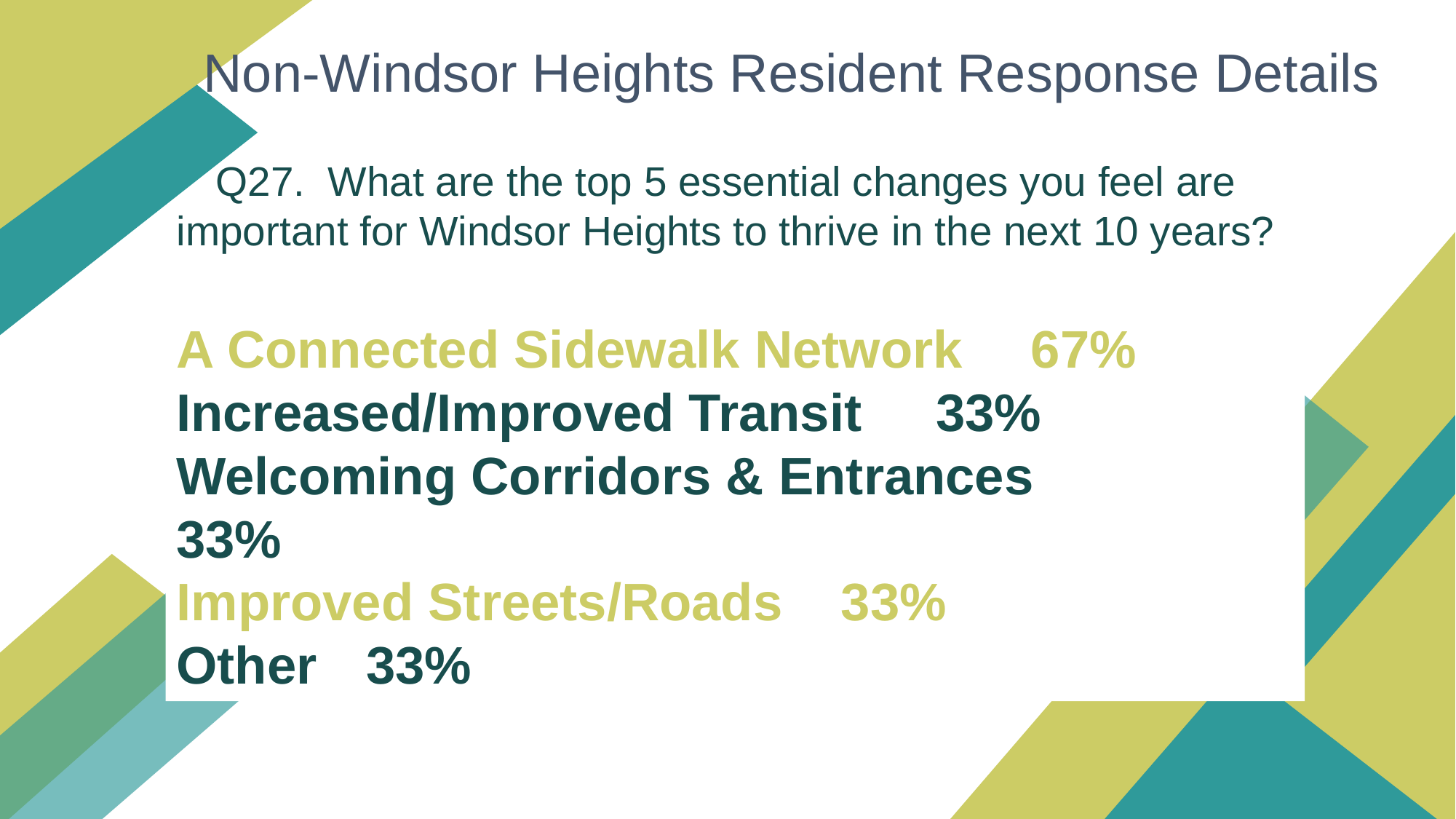

Non-Windsor Heights Resident Response Details

Q27.  What are the top 5 essential changes you feel are important for Windsor Heights to thrive in the next 10 years?

A Connected Sidewalk Network		67%
Increased/Improved Transit 			33%
Welcoming Corridors & Entrances		33%
Improved Streets/Roads 				33%
Other								33%